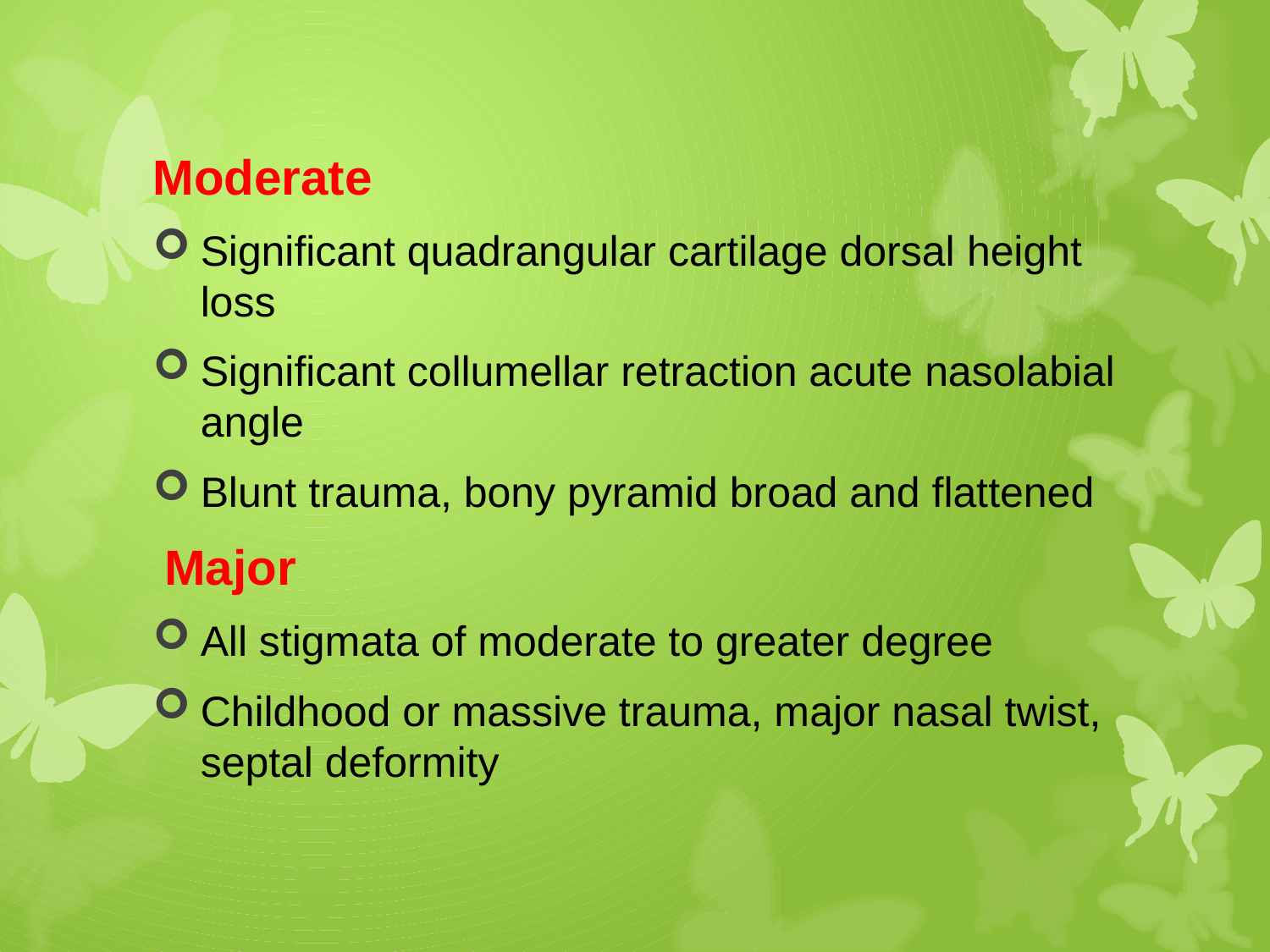

Moderate
Significant quadrangular cartilage dorsal height loss
Significant collumellar retraction acute nasolabial angle
Blunt trauma, bony pyramid broad and flattened
 Major
All stigmata of moderate to greater degree
Childhood or massive trauma, major nasal twist, septal deformity
#